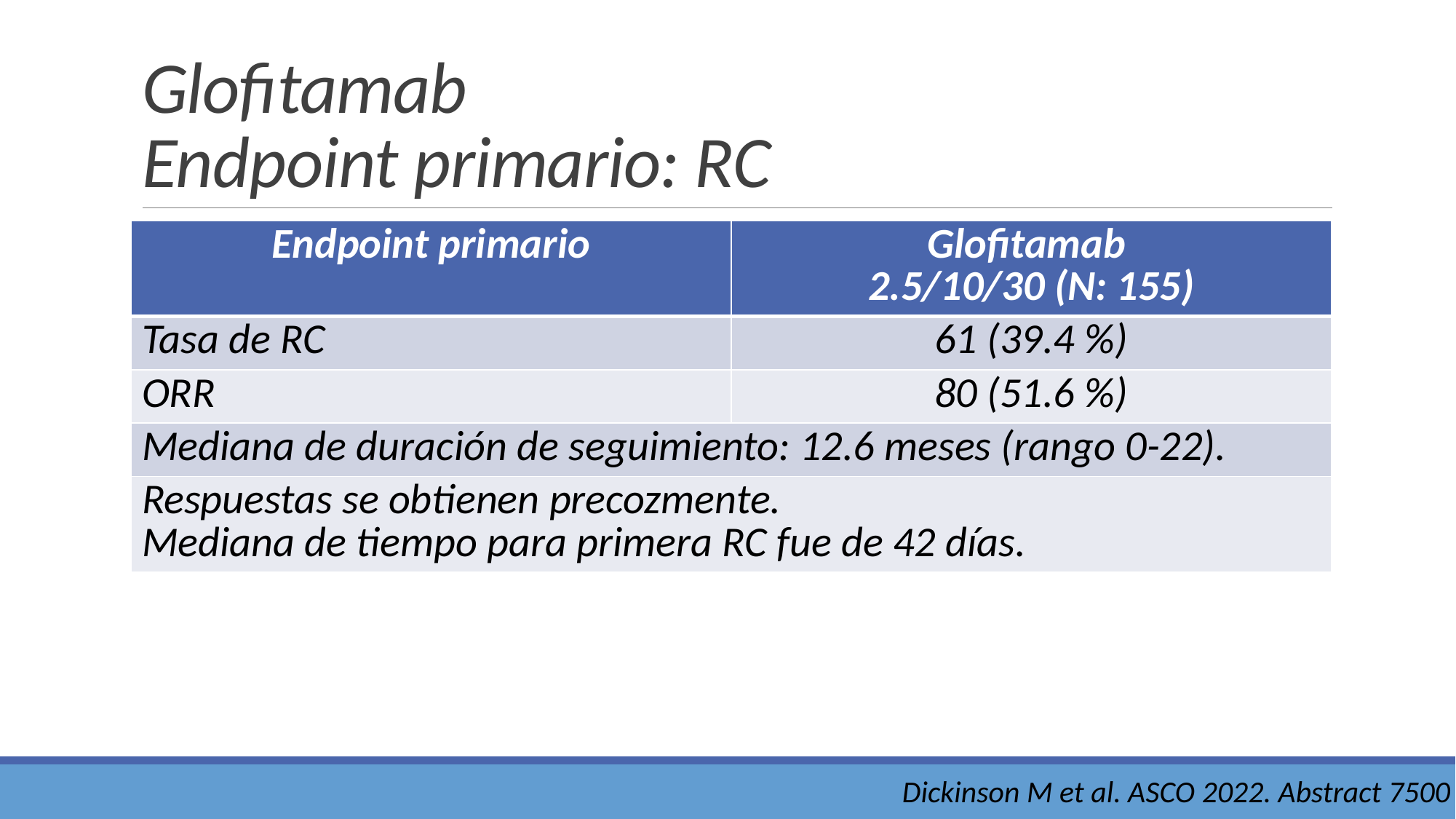

# Glofitamab Endpoint primario: RC
| Endpoint primario | Glofitamab 2.5/10/30 (N: 155) |
| --- | --- |
| Tasa de RC | 61 (39.4 %) |
| ORR | 80 (51.6 %) |
| Mediana de duración de seguimiento: 12.6 meses (rango 0-22). |  |
| Respuestas se obtienen precozmente. Mediana de tiempo para primera RC fue de 42 días. |  |
Dickinson M et al. ASCO 2022. Abstract 7500